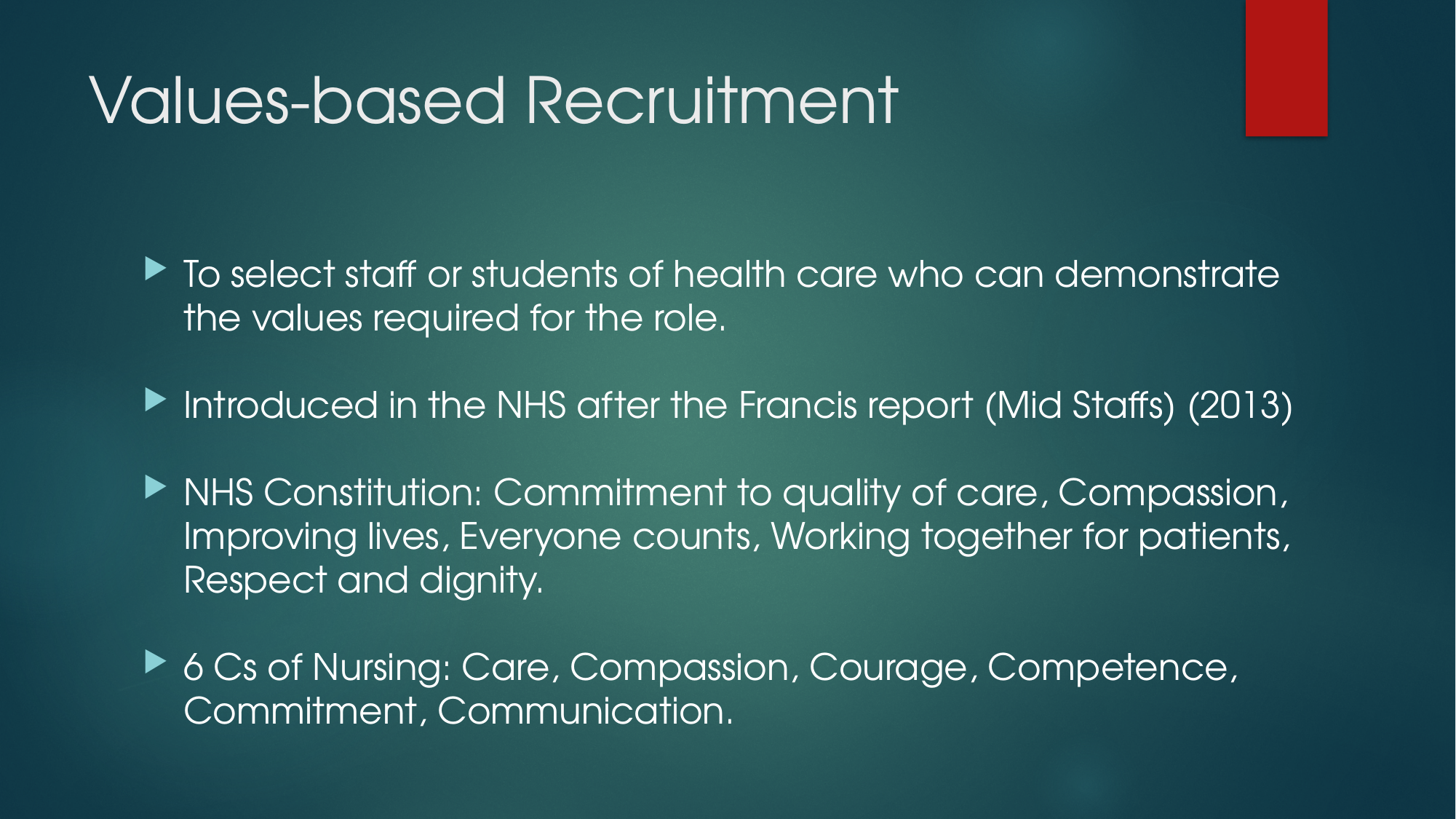

# Values-based Recruitment
To select staff or students of health care who can demonstrate the values required for the role.

Introduced in the NHS after the Francis report (Mid Staffs) (2013)

NHS Constitution: Commitment to quality of care, Compassion, Improving lives, Everyone counts, Working together for patients, Respect and dignity.

6 Cs of Nursing: Care, Compassion, Courage, Competence, Commitment, Communication.